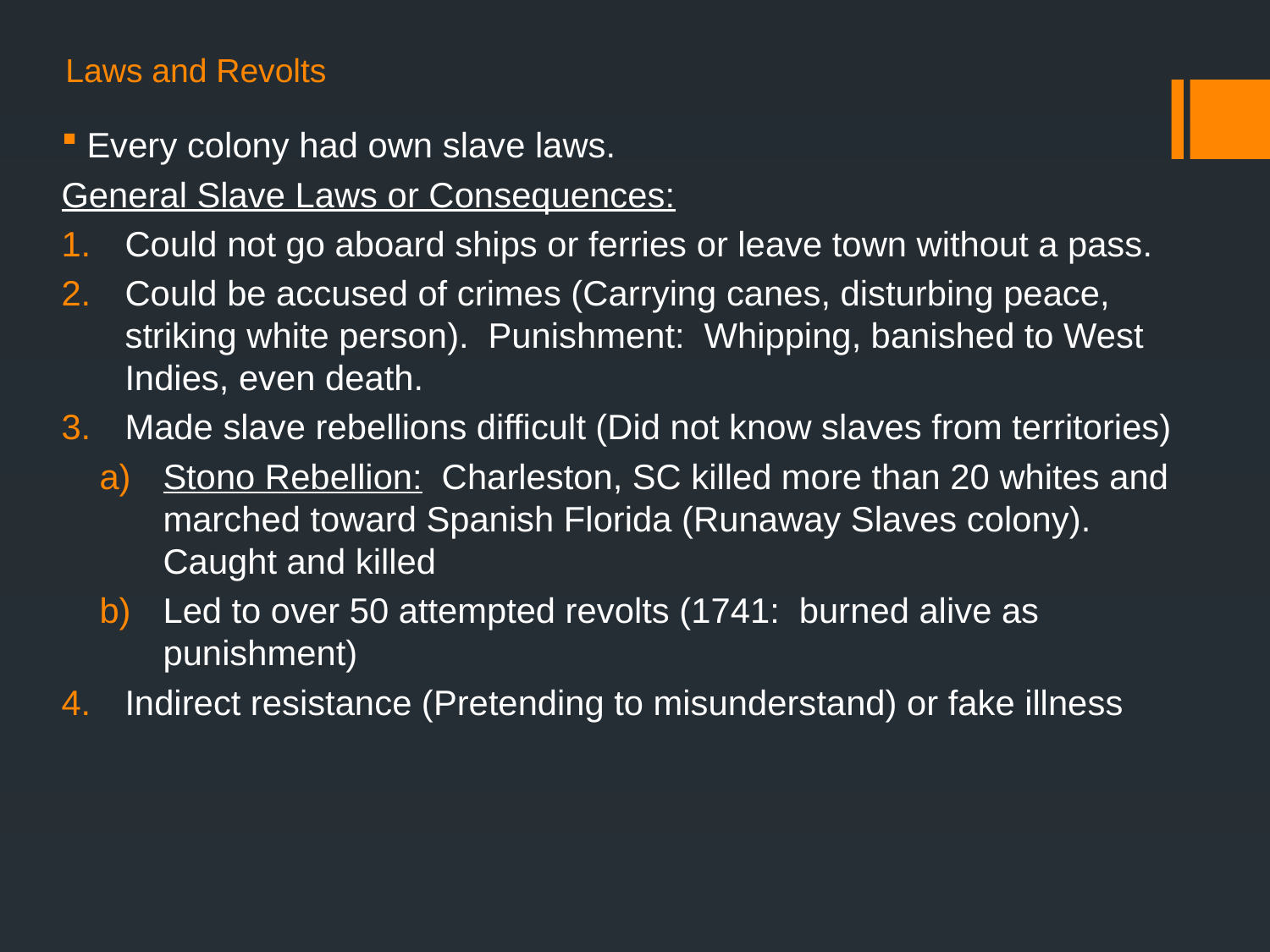

# Laws and Revolts
Every colony had own slave laws.
General Slave Laws or Consequences:
Could not go aboard ships or ferries or leave town without a pass.
Could be accused of crimes (Carrying canes, disturbing peace, striking white person).  Punishment:  Whipping, banished to West Indies, even death.
Made slave rebellions difficult (Did not know slaves from territories)
Stono Rebellion:  Charleston, SC killed more than 20 whites and marched toward Spanish Florida (Runaway Slaves colony).  Caught and killed
Led to over 50 attempted revolts (1741:  burned alive as punishment)
Indirect resistance (Pretending to misunderstand) or fake illness